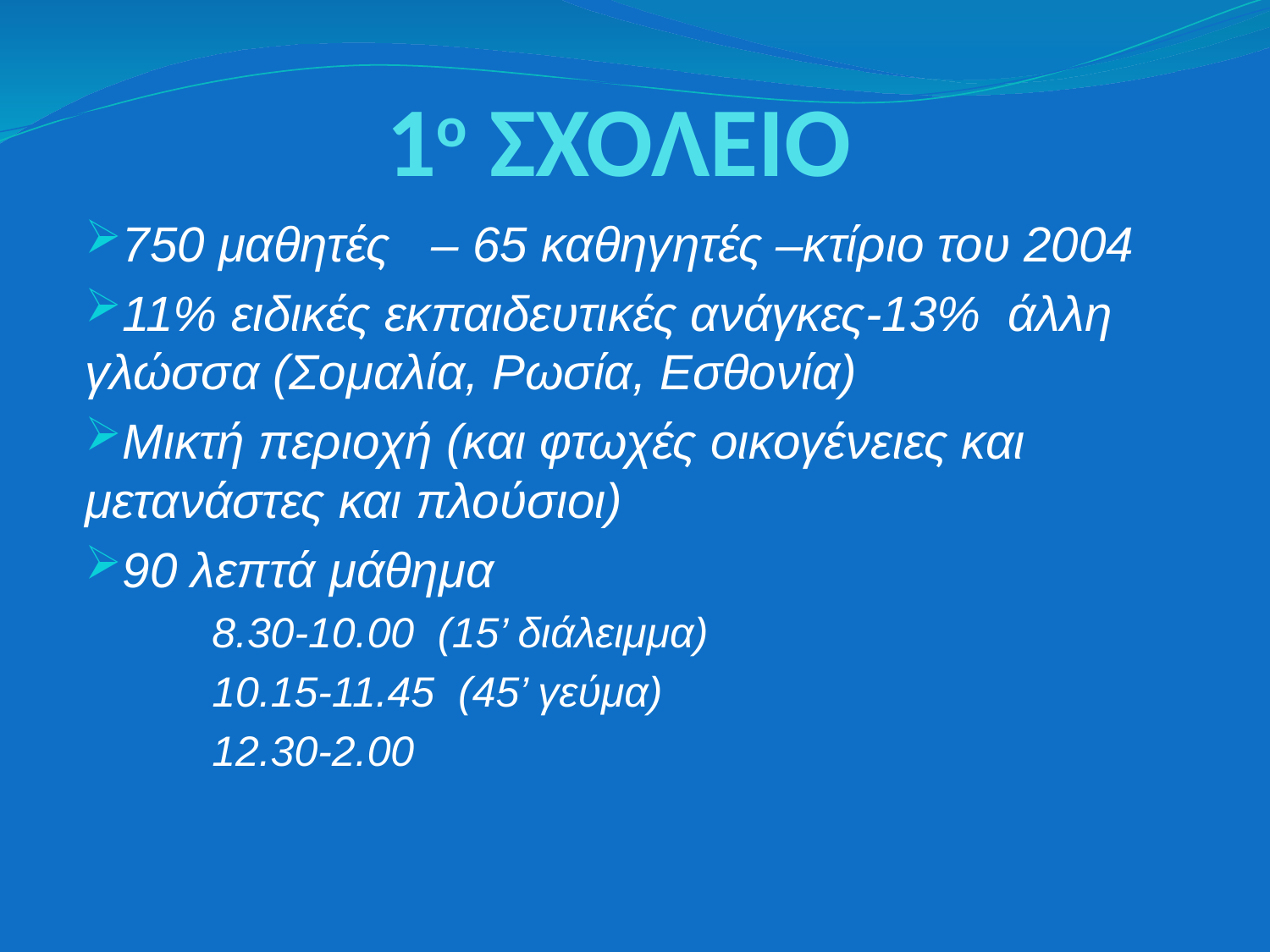

# 1ο ΣΧΟΛΕΙΟ
750 μαθητές   – 65 καθηγητές –κτίριο του 2004
11% ειδικές εκπαιδευτικές ανάγκες-13%  άλλη γλώσσα (Σομαλία, Ρωσία, Εσθονία)
Μικτή περιοχή (και φτωχές οικογένειες και μετανάστες και πλούσιοι)
90 λεπτά μάθημα
	8.30-10.00  (15’ διάλειμμα)
	10.15-11.45  (45’ γεύμα)
	12.30-2.00